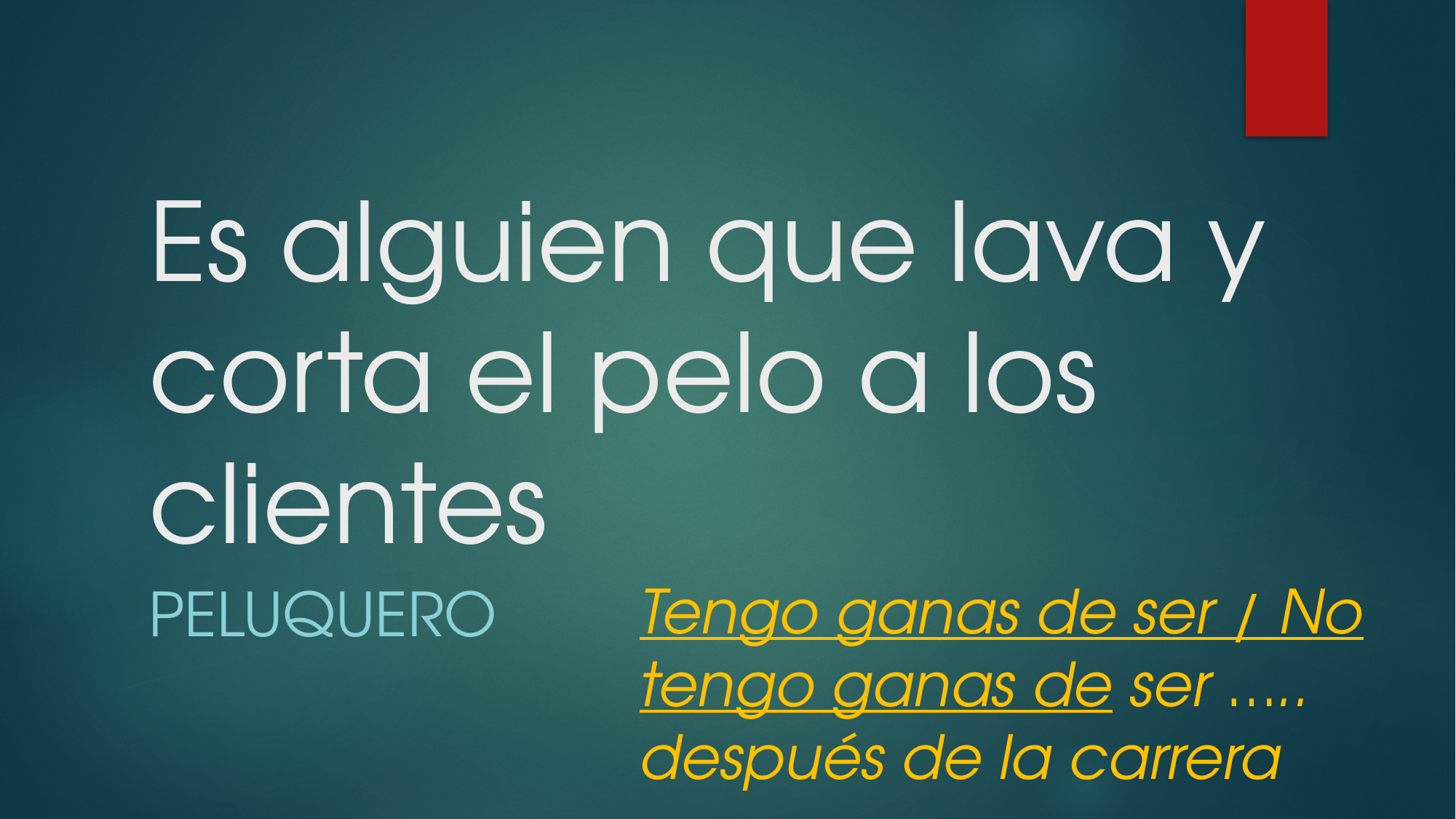

# Es alguien que lava y corta el pelo a los clientes
Tengo ganas de ser / No tengo ganas de ser ….. después de la carrera
peluquero